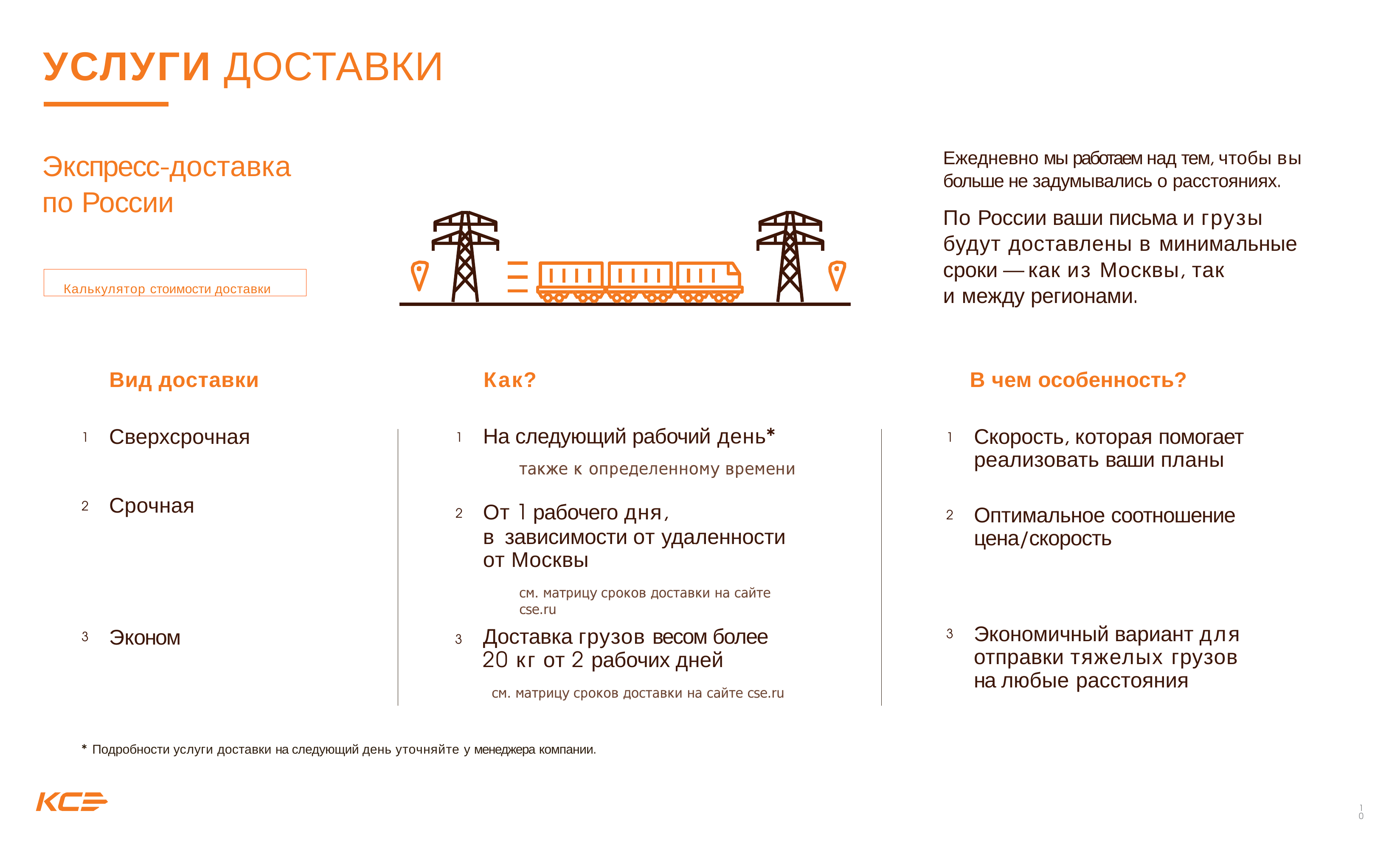

# УСЛУГИ ДОСТАВКИ

Ежедневно мы работаем над тем, чтобы вы  больше не задумывались о расстояниях.
По России ваши письма и грузы  будут доставлены в минимальные  сроки — как из Москвы, так
и между регионами.
Экспресс-доставка  по России

Калькулятор стоимости доставки

Вид доставки
Как?
В чем особенность?
На следующий рабочий день*
также к определенному времени
Скорость, которая помогает  реализовать ваши планы
Сверхсрочная
1
1
1

Срочная
2
От 1 рабочего дня,
в зависимости от удаленности  от Москвы
см. матрицу сроков доставки на сайте cse.ru
Оптимальное соотношение  цена/скорость
2
2
Экономичный вариант для  отправки тяжелых грузов  на любые расстояния
3	Доставка грузов весом более  20 кг от 2 рабочих дней
см. матрицу сроков доставки на сайте cse.ru
Эконом
3
3
* Подробности услуги доставки на следующий день уточняйте у менеджера компании.
10